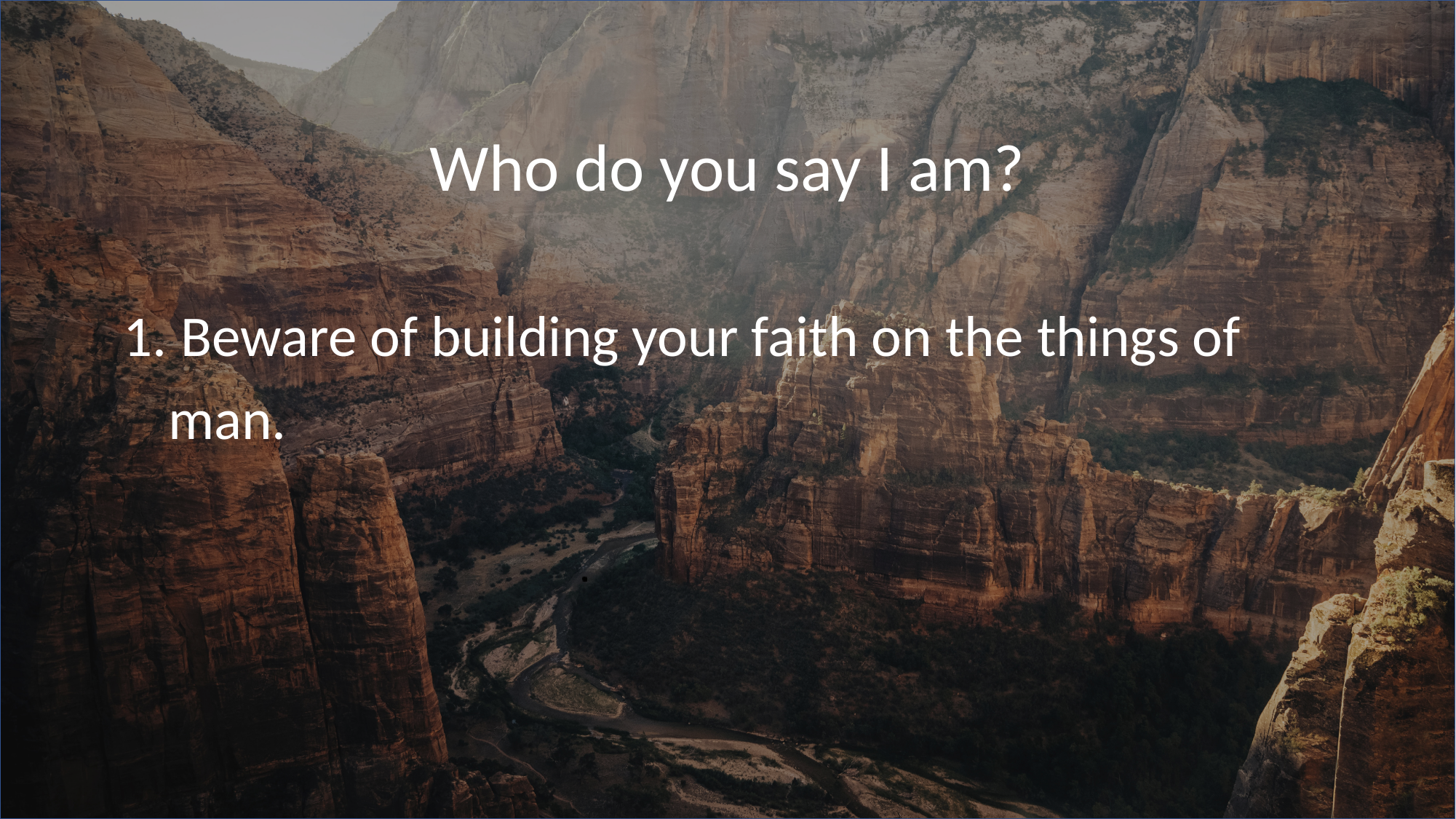

Who do you say I am?
 Beware of building your faith on the things of man.